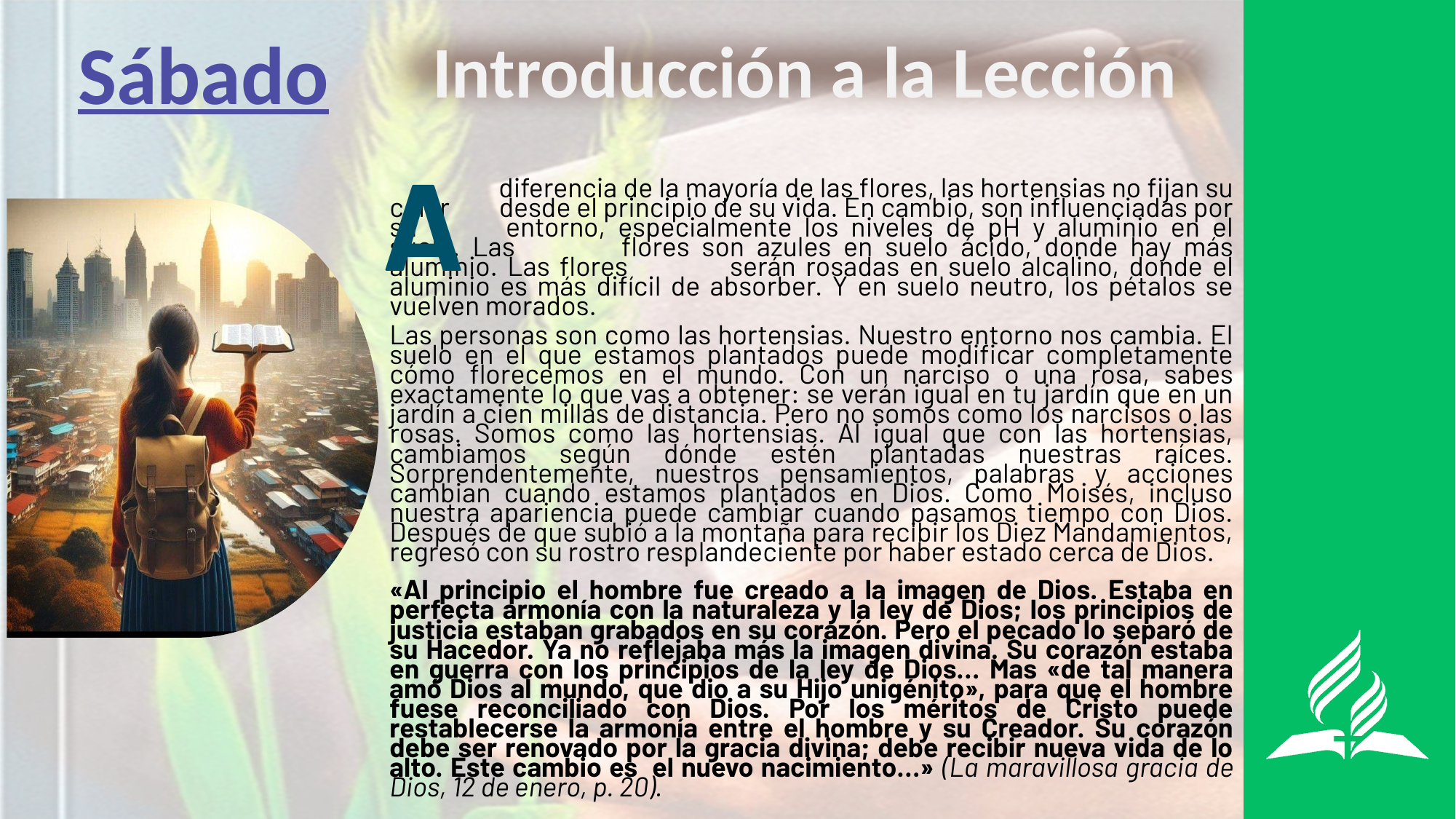

Sábado
Introducción a la Lección
A
	diferencia de la mayoría de las flores, las hortensias no fijan su color 	desde el principio de su vida. En cambio, son influenciadas por su 	entorno, especialmente los niveles de pH y aluminio en el suelo. Las 	flores son azules en suelo ácido, donde hay más aluminio. Las flores 	serán rosadas en suelo alcalino, donde el aluminio es más difícil de absorber. Y en suelo neutro, los pétalos se vuelven morados.
Las personas son como las hortensias. Nuestro entorno nos cambia. El suelo en el que estamos plantados puede modificar completamente cómo florecemos en el mundo. Con un narciso o una rosa, sabes exactamente lo que vas a obtener: se verán igual en tu jardín que en un jardín a cien millas de distancia. Pero no somos como los narcisos o las rosas. Somos como las hortensias. Al igual que con las hortensias, cambiamos según dónde estén plantadas nuestras raíces. Sorprendentemente, nuestros pensamientos, palabras y acciones cambian cuando estamos plantados en Dios. Como Moisés, incluso nuestra apariencia puede cambiar cuando pasamos tiempo con Dios. Después de que subió a la montaña para recibir los Diez Mandamientos, regresó con su rostro resplandeciente por haber estado cerca de Dios.
«Al principio el hombre fue creado a la imagen de Dios. Estaba en perfecta armonía con la naturaleza y la ley de Dios; los principios de justicia estaban grabados en su corazón. Pero el pecado lo separó de su Hacedor. Ya no reflejaba más la imagen divina. Su corazón estaba en guerra con los principios de la ley de Dios… Mas «de tal manera amó Dios al mundo, que dio a su Hijo unigénito», para que el hombre fuese reconciliado con Dios. Por los méritos de Cristo puede restablecerse la armonía entre el hombre y su Creador. Su corazón debe ser renovado por la gracia divina; debe recibir nueva vida de lo alto. Este cambio es  el nuevo nacimiento…» (La maravillosa gracia de Dios, 12 de enero, p. 20).